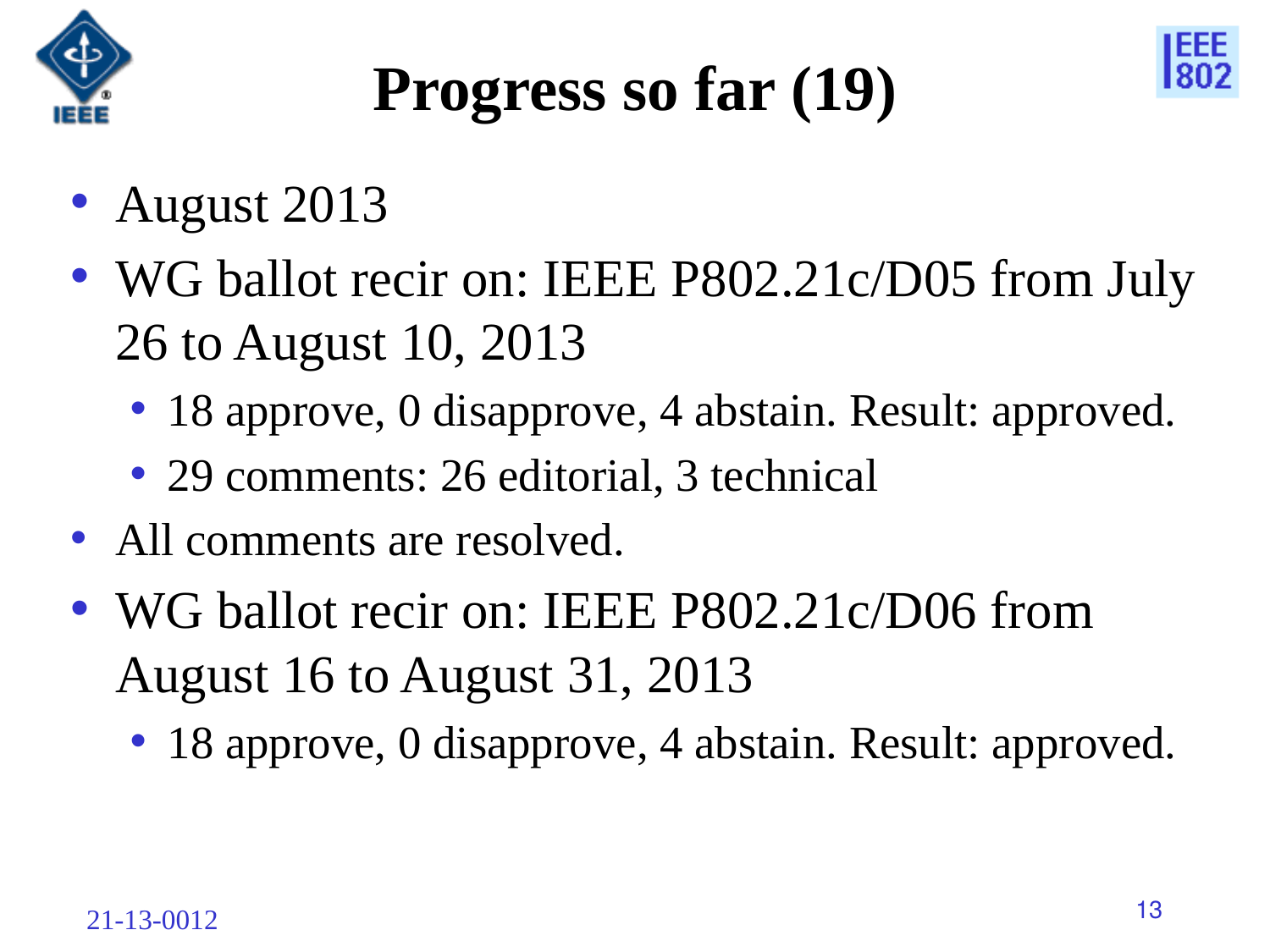

# Progress so far (19)
August 2013
WG ballot recir on: IEEE P802.21c/D05 from July 26 to August 10, 2013
18 approve, 0 disapprove, 4 abstain. Result: approved.
29 comments: 26 editorial, 3 technical
All comments are resolved.
WG ballot recir on: IEEE P802.21c/D06 from August 16 to August 31, 2013
18 approve, 0 disapprove, 4 abstain. Result: approved.